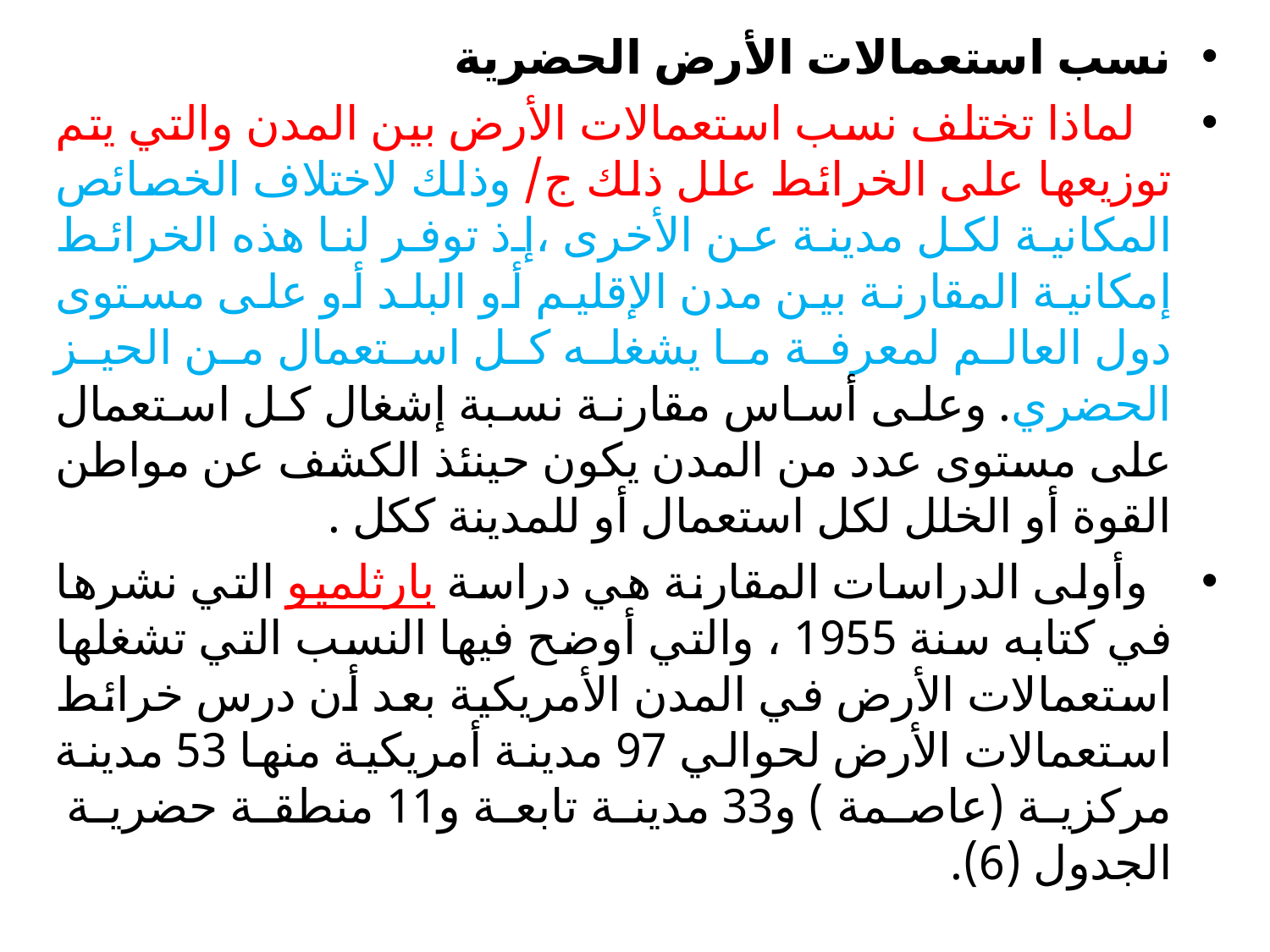

نسب استعمالات الأرض الحضرية
   لماذا تختلف نسب استعمالات الأرض بين المدن والتي يتم توزيعها على الخرائط علل ذلك ج/ وذلك لاختلاف الخصائص المكانية لكل مدينة عن الأخرى ،إذ توفر لنا هذه الخرائط إمكانية المقارنة بين مدن الإقليم أو البلد أو على مستوى دول العالم لمعرفة ما يشغله كل استعمال من الحيز الحضري. وعلى أساس مقارنة نسبة إشغال كل استعمال على مستوى عدد من المدن يكون حينئذ الكشف عن مواطن القوة أو الخلل لكل استعمال أو للمدينة ككل .
  وأولى الدراسات المقارنة هي دراسة بارثلميو التي نشرها في كتابه سنة 1955 ، والتي أوضح فيها النسب التي تشغلها استعمالات الأرض في المدن الأمريكية بعد أن درس خرائط استعمالات الأرض لحوالي 97 مدينة أمريكية منها 53 مدينة مركزية (عاصمة ) و33 مدينة تابعة و11 منطقة حضرية  الجدول (6).